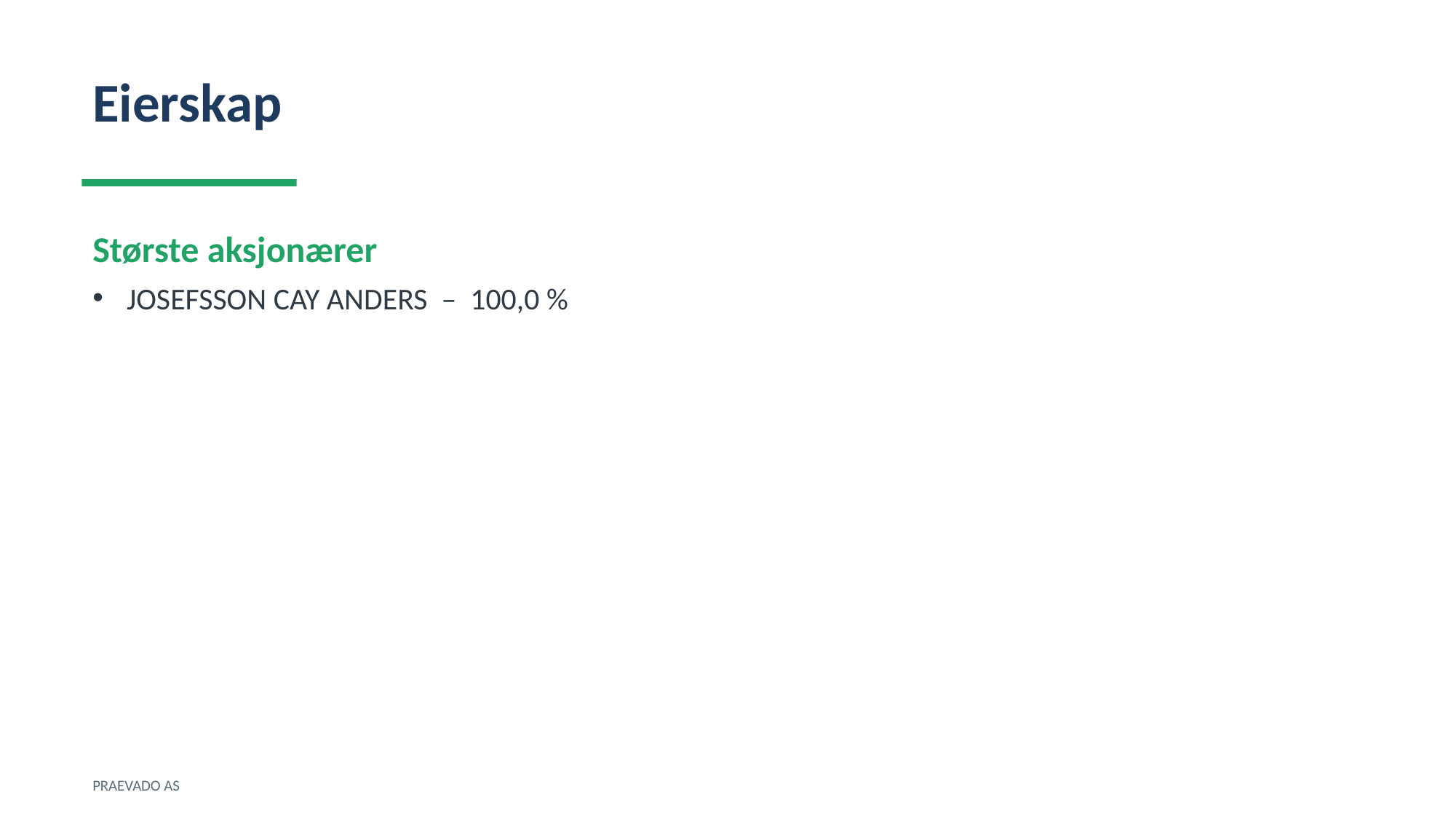

Eierskap

Største aksjonærer
JOSEFSSON CAY ANDERS  –  100,0 %
PRAEVADO AS